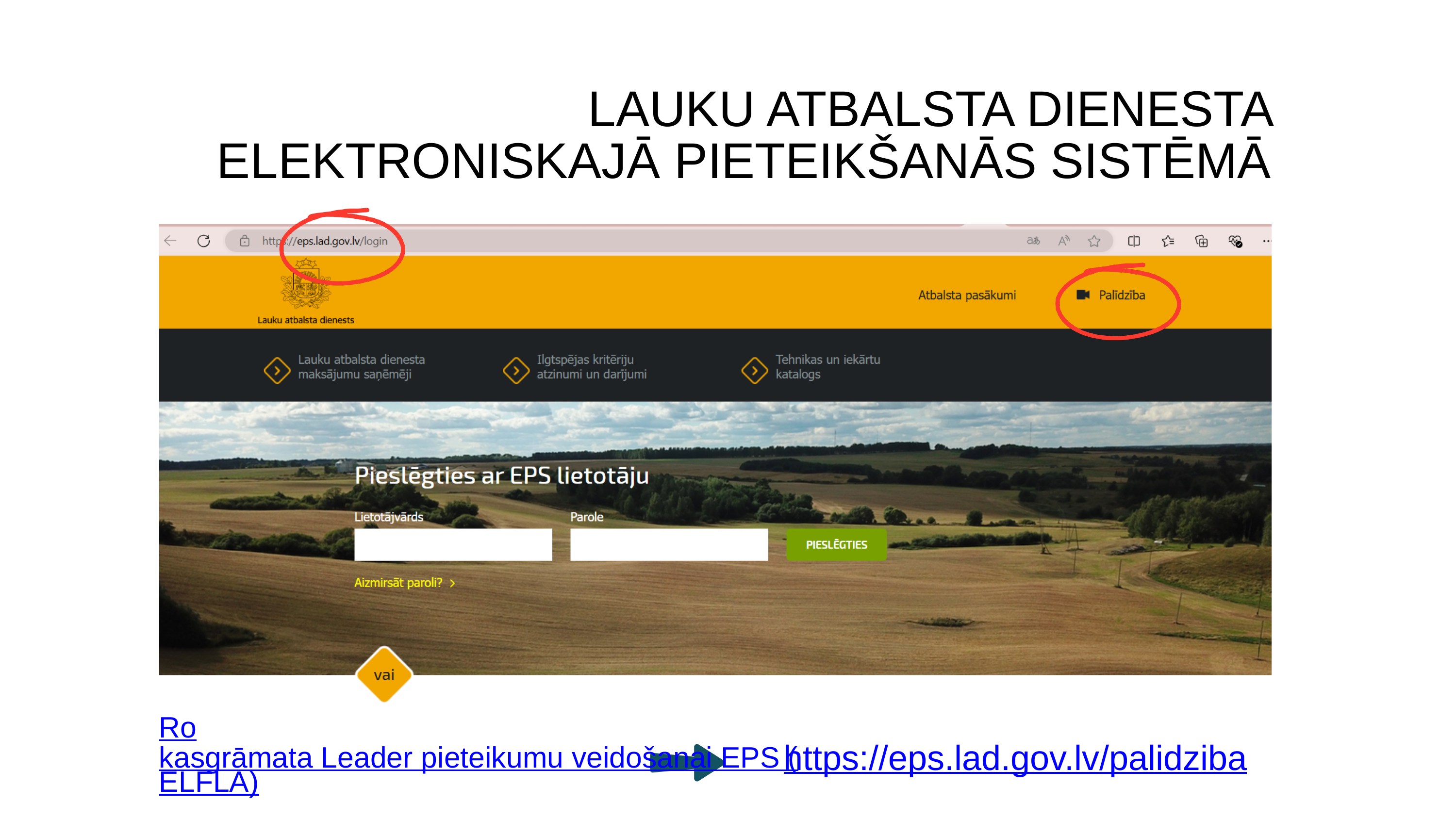

LAUKU ATBALSTA DIENESTA ELEKTRONISKAJĀ PIETEIKŠANĀS SISTĒMĀ

Rokasgrāmata Leader pieteikumu veidošanai EPS (ELFLA)
https://eps.lad.gov.lv/palidziba